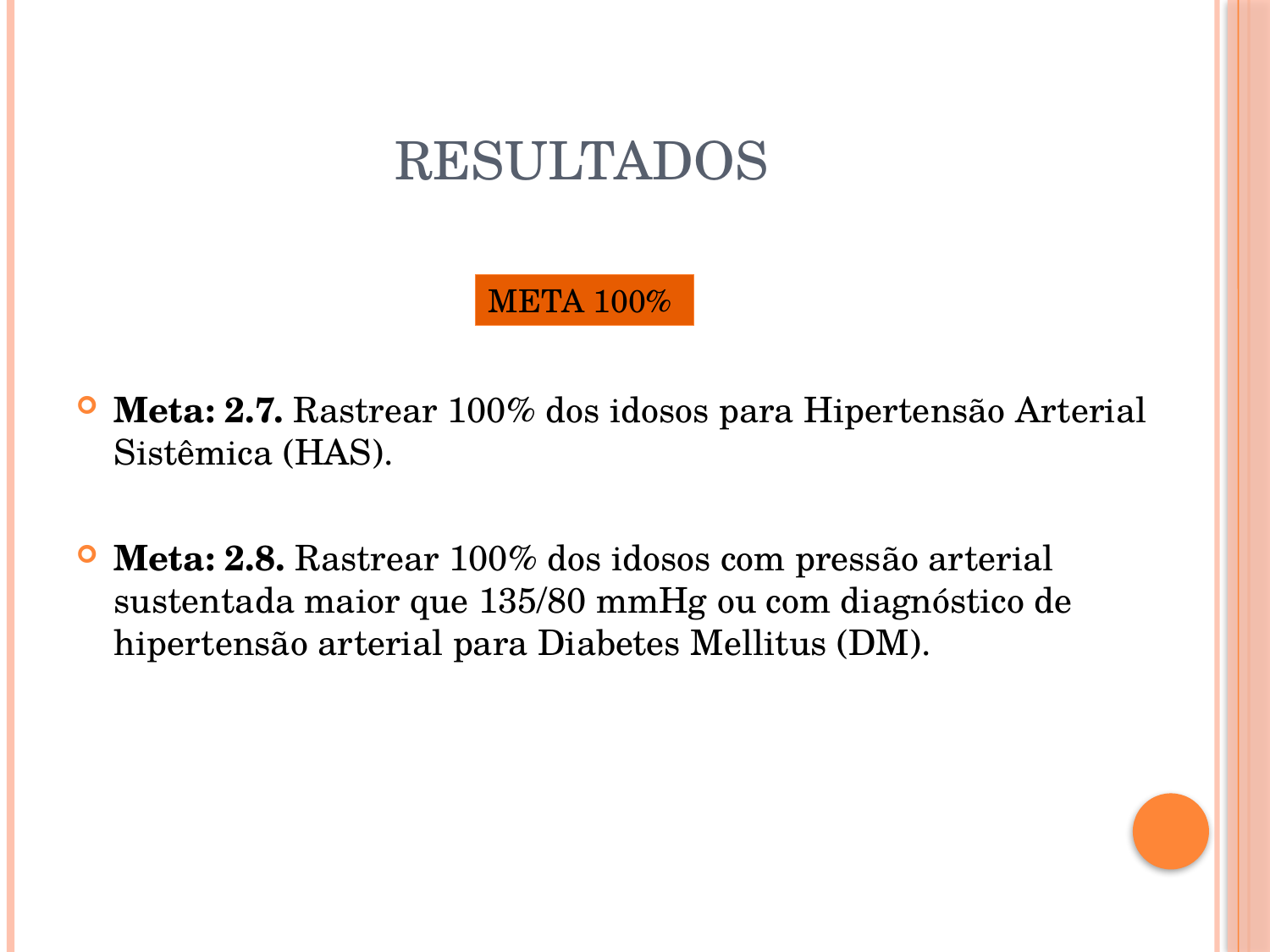

# RESULTADOS

Meta: 2.7. Rastrear 100% dos idosos para Hipertensão Arterial Sistêmica (HAS).

Meta: 2.8. Rastrear 100% dos idosos com pressão arterial sustentada maior que 135/80 mmHg ou com diagnóstico de hipertensão arterial para Diabetes Mellitus (DM).

META 100%